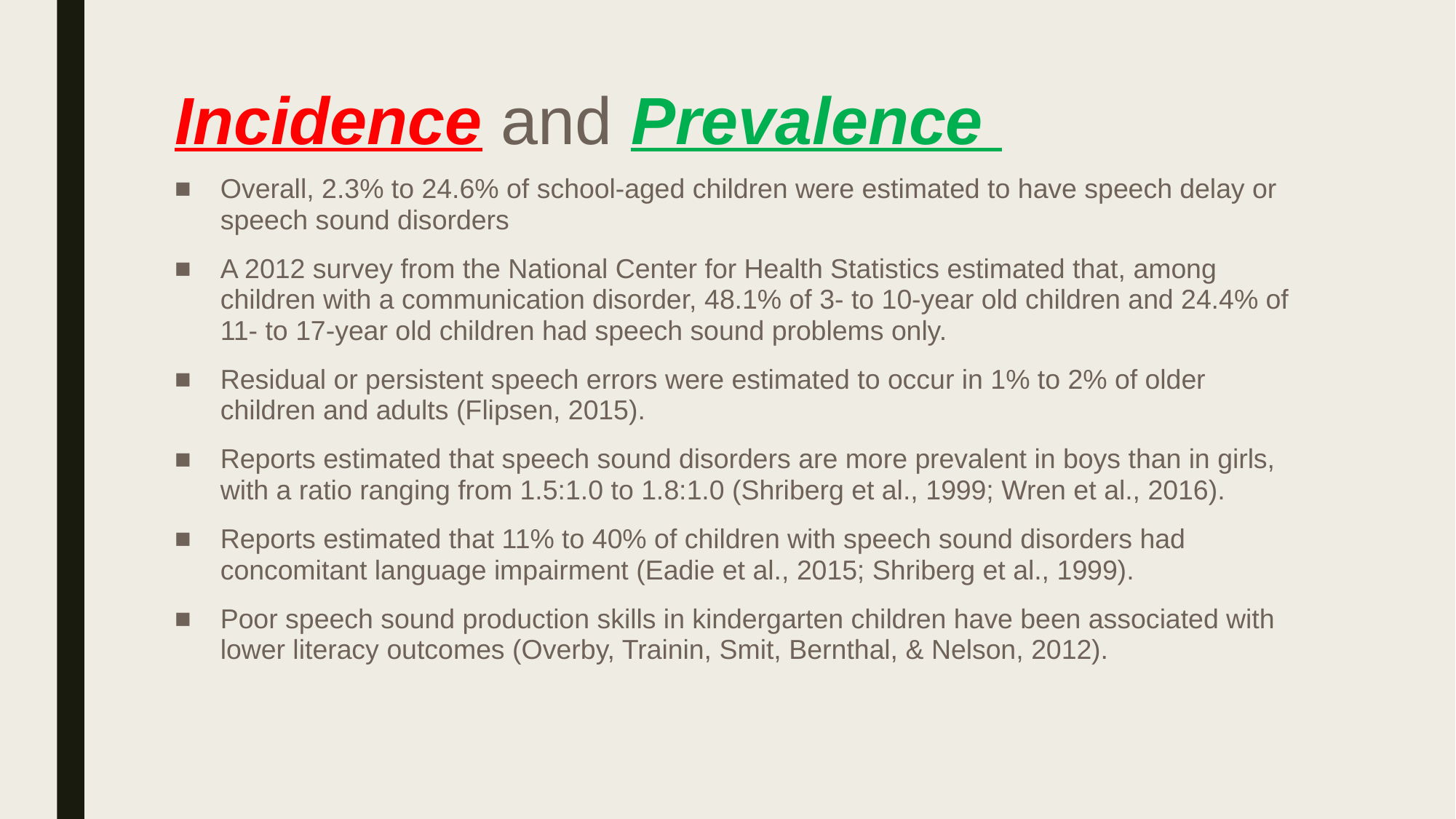

# Incidence and Prevalence
Overall, 2.3% to 24.6% of school-aged children were estimated to have speech delay or speech sound disorders
A 2012 survey from the National Center for Health Statistics estimated that, among children with a communication disorder, 48.1% of 3- to 10-year old children and 24.4% of 11- to 17-year old children had speech sound problems only.
Residual or persistent speech errors were estimated to occur in 1% to 2% of older children and adults (Flipsen, 2015).
Reports estimated that speech sound disorders are more prevalent in boys than in girls, with a ratio ranging from 1.5:1.0 to 1.8:1.0 (Shriberg et al., 1999; Wren et al., 2016).
Reports estimated that 11% to 40% of children with speech sound disorders had concomitant language impairment (Eadie et al., 2015; Shriberg et al., 1999).
Poor speech sound production skills in kindergarten children have been associated with lower literacy outcomes (Overby, Trainin, Smit, Bernthal, & Nelson, 2012).